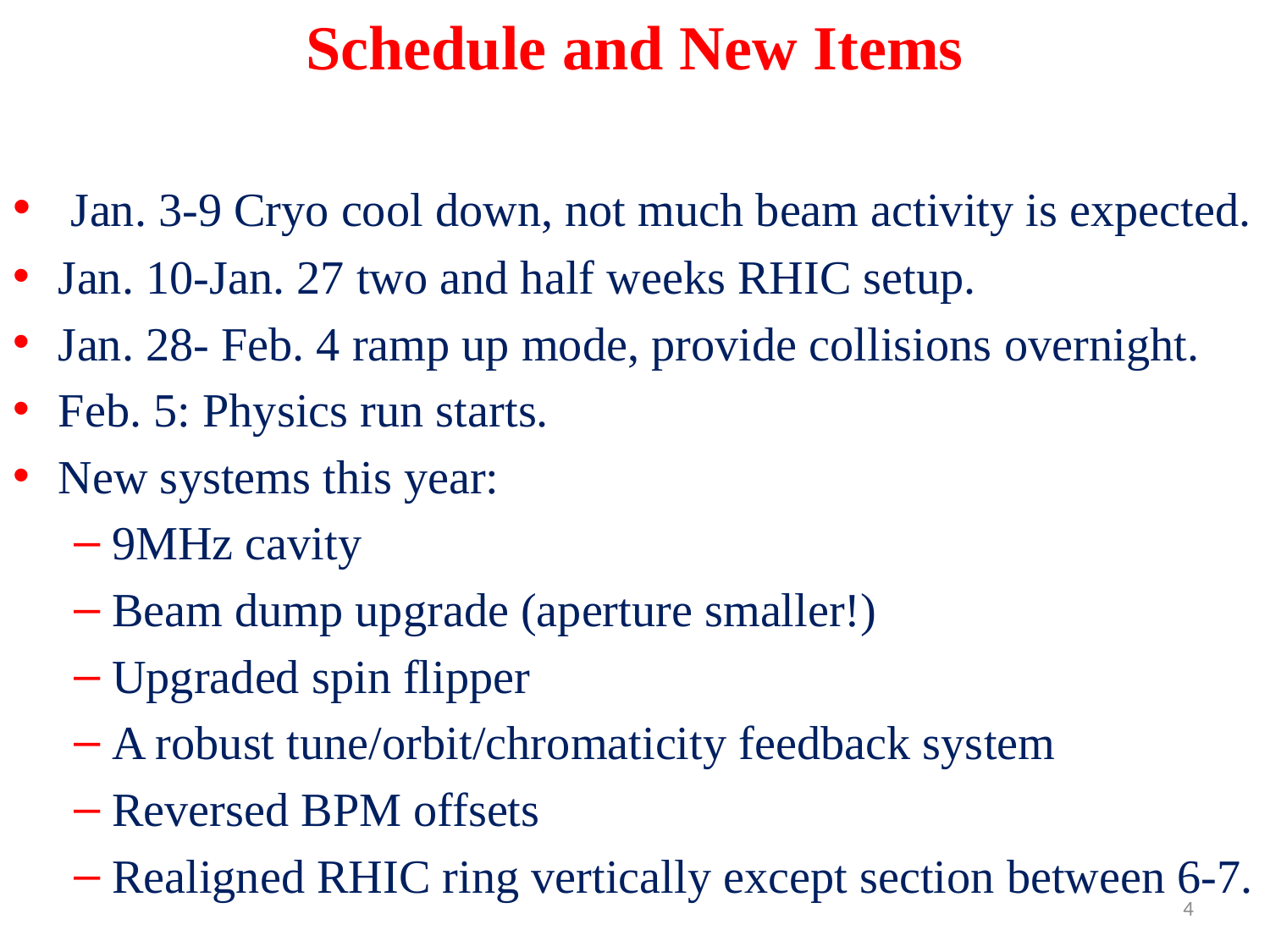

# Schedule and New Items

 Jan. 3-9 Cryo cool down, not much beam activity is expected.
Jan. 10-Jan. 27 two and half weeks RHIC setup.
Jan. 28- Feb. 4 ramp up mode, provide collisions overnight.
Feb. 5: Physics run starts.
New systems this year:
9MHz cavity
Beam dump upgrade (aperture smaller!)
Upgraded spin flipper
A robust tune/orbit/chromaticity feedback system
Reversed BPM offsets
Realigned RHIC ring vertically except section between 6-7.
4